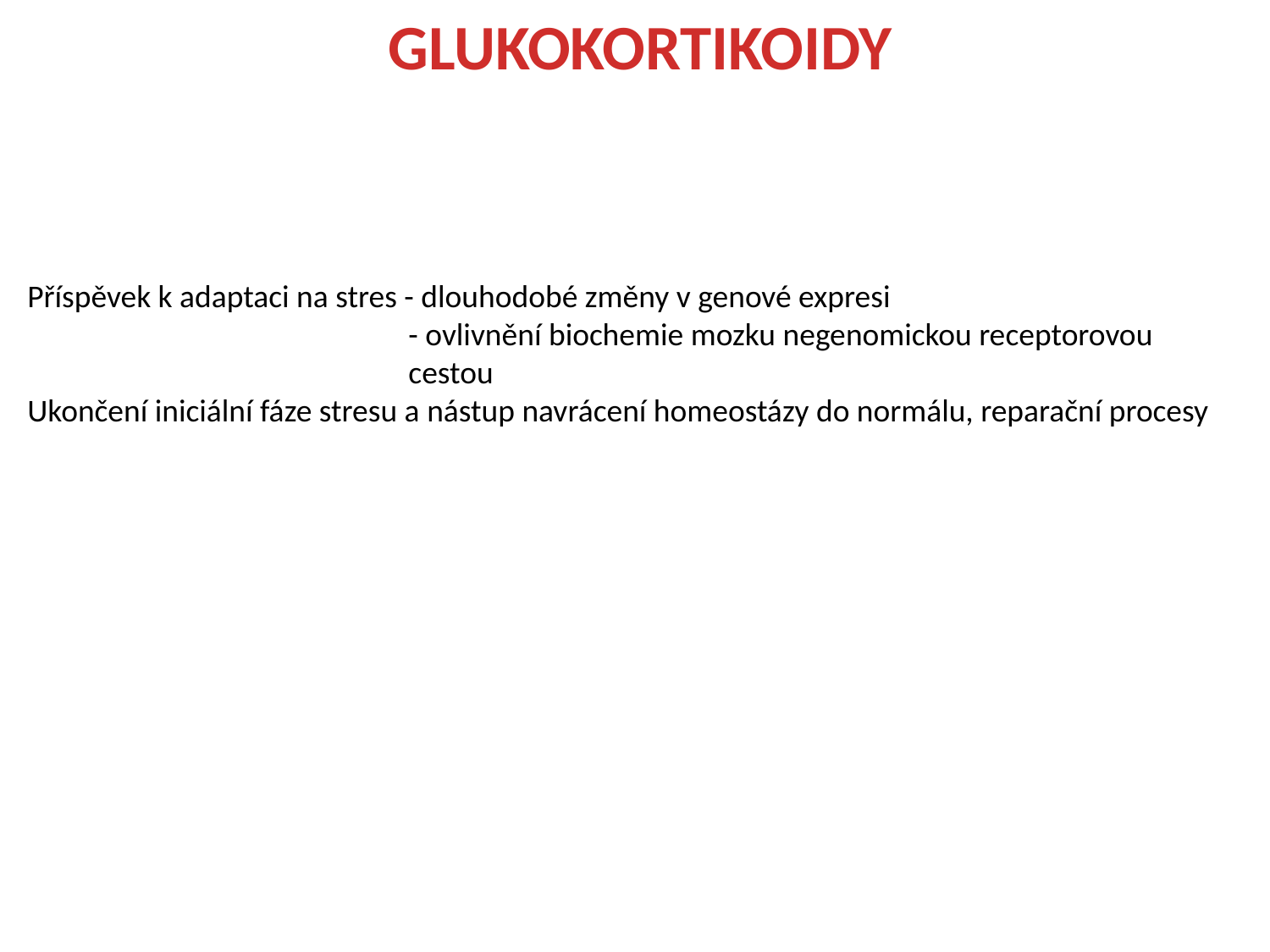

GLUKOKORTIKOIDY
Příspěvek k adaptaci na stres - dlouhodobé změny v genové expresi
			- ovlivnění biochemie mozku negenomickou receptorovou 				cestou
Ukončení iniciální fáze stresu a nástup navrácení homeostázy do normálu, reparační procesy